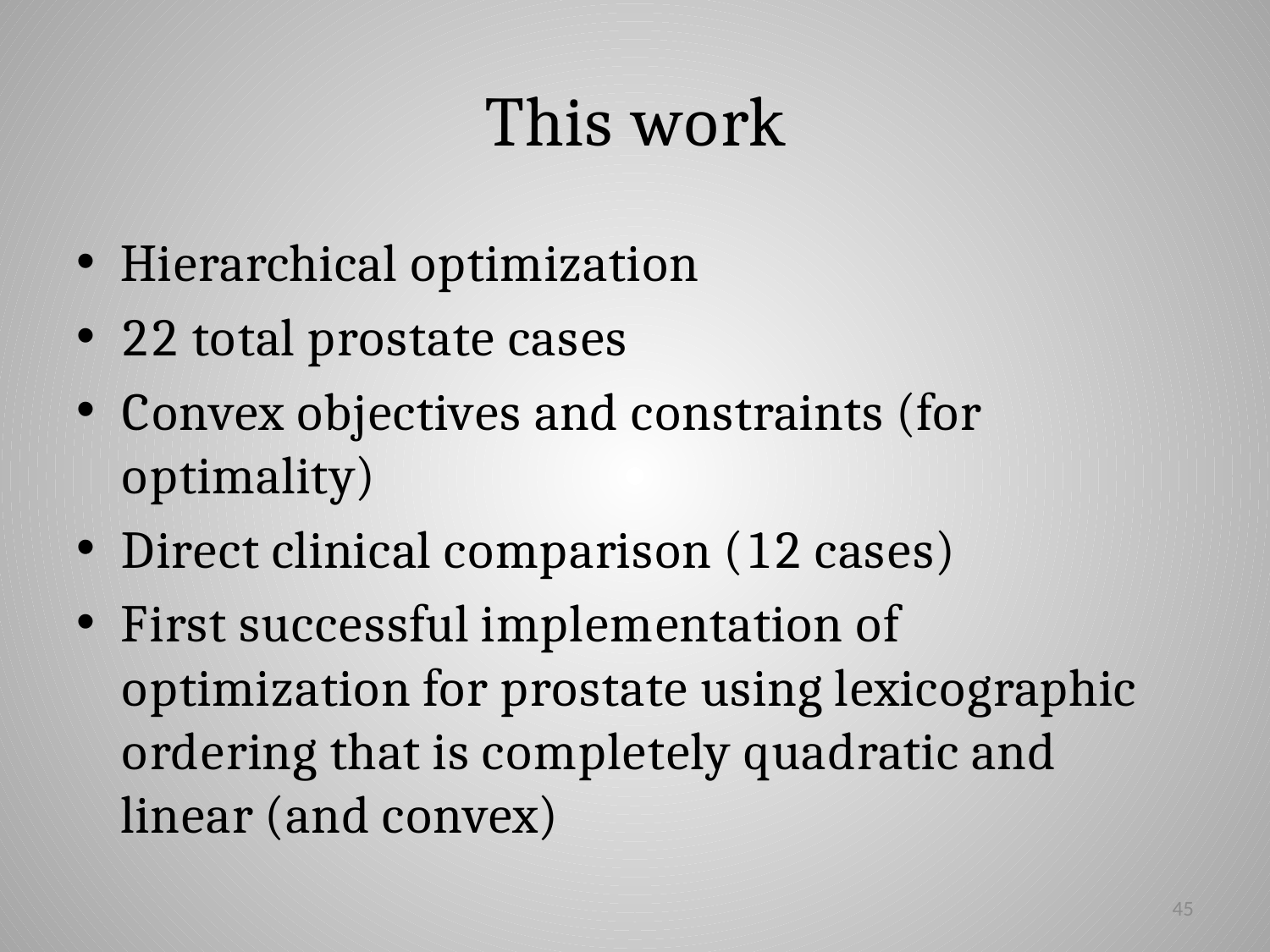

# This work
Hierarchical optimization
22 total prostate cases
Convex objectives and constraints (for optimality)
Direct clinical comparison (12 cases)
First successful implementation of optimization for prostate using lexicographic ordering that is completely quadratic and linear (and convex)

45